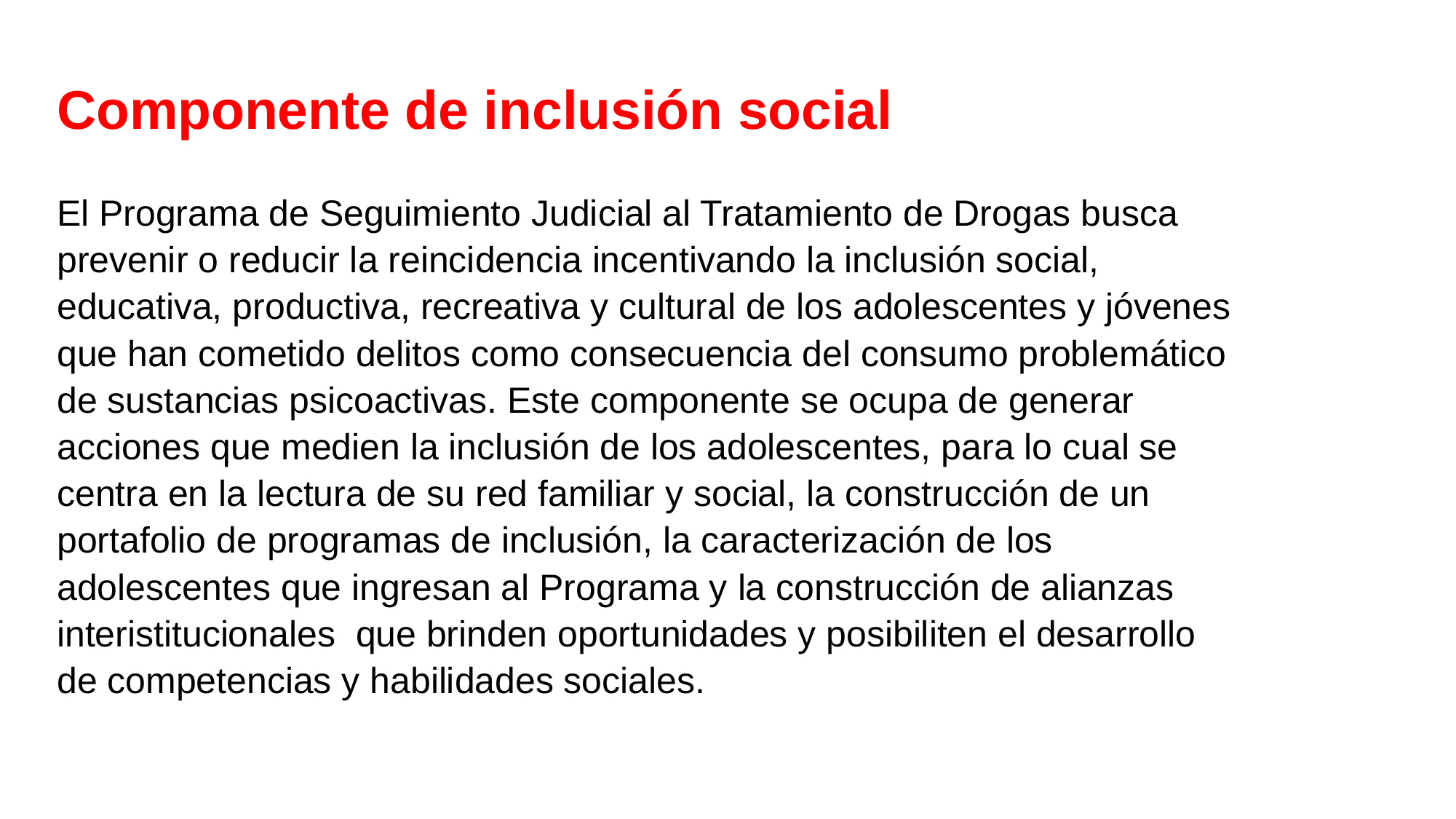

Componente de inclusión social

El Programa de Seguimiento Judicial al Tratamiento de Drogas busca prevenir o reducir la reincidencia incentivando la inclusión social, educativa, productiva, recreativa y cultural de los adolescentes y jóvenes que han cometido delitos como consecuencia del consumo problemático de sustancias psicoactivas. Este componente se ocupa de generar acciones que medien la inclusión de los adolescentes, para lo cual se centra en la lectura de su red familiar y social, la construcción de un portafolio de programas de inclusión, la caracterización de los adolescentes que ingresan al Programa y la construcción de alianzas interistitucionales  que brinden oportunidades y posibiliten el desarrollo de competencias y habilidades sociales.